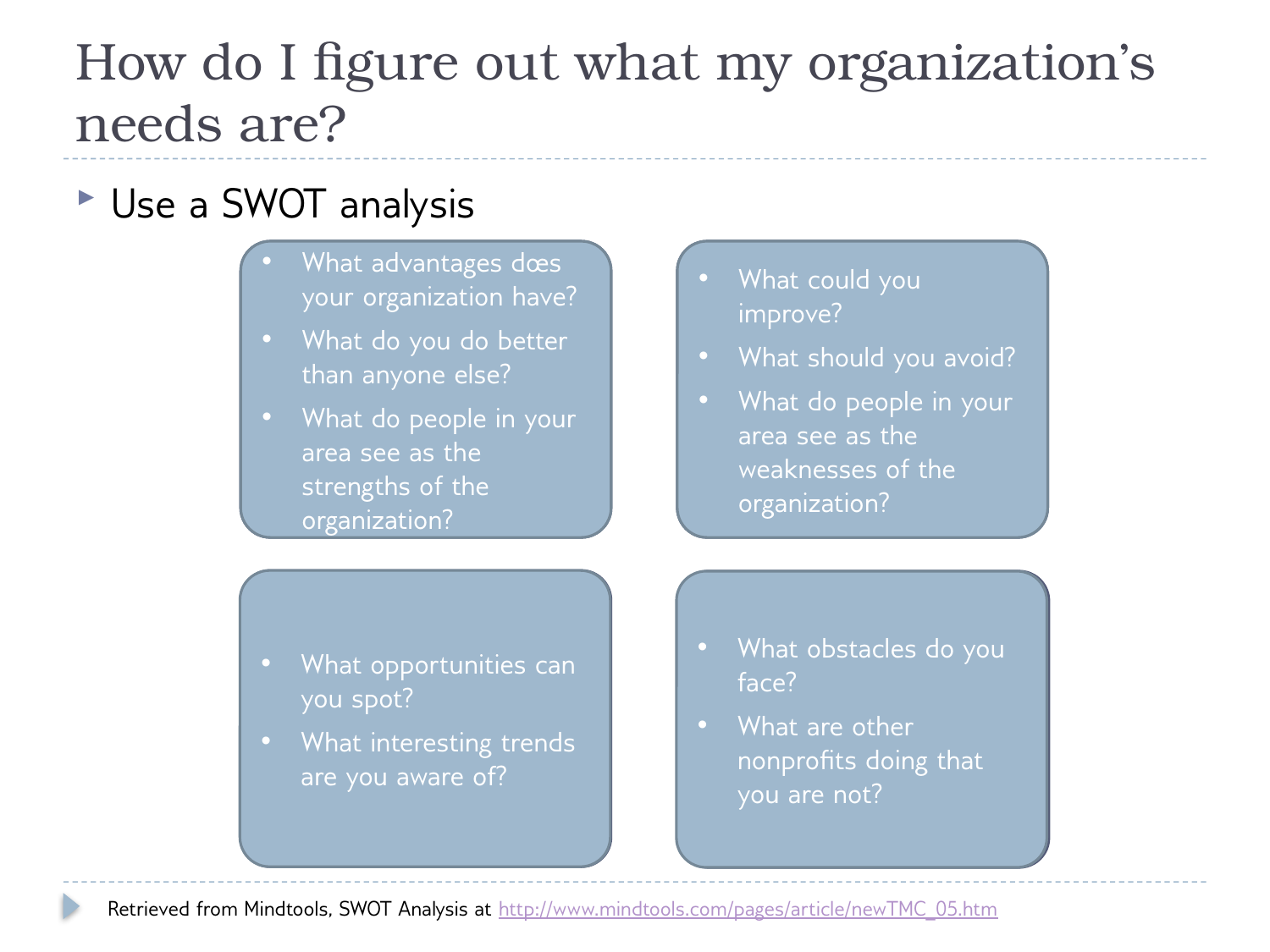

# How do I figure out what my organization’s needs are?
Use a SWOT analysis
Strengths
What advantages does your organization have?
What do you do better than anyone else?
What do people in your area see as the strengths of the organization?
Weaknesses
What could you improve?
What should you avoid?
What do people in your area see as the weaknesses of the organization?
What opportunities can you spot?
What interesting trends are you aware of?
Opportunites
What obstacles do you face?
What are other nonprofits doing that you are not?
Threats
Retrieved from Mindtools, SWOT Analysis at http://www.mindtools.com/pages/article/newTMC_05.htm